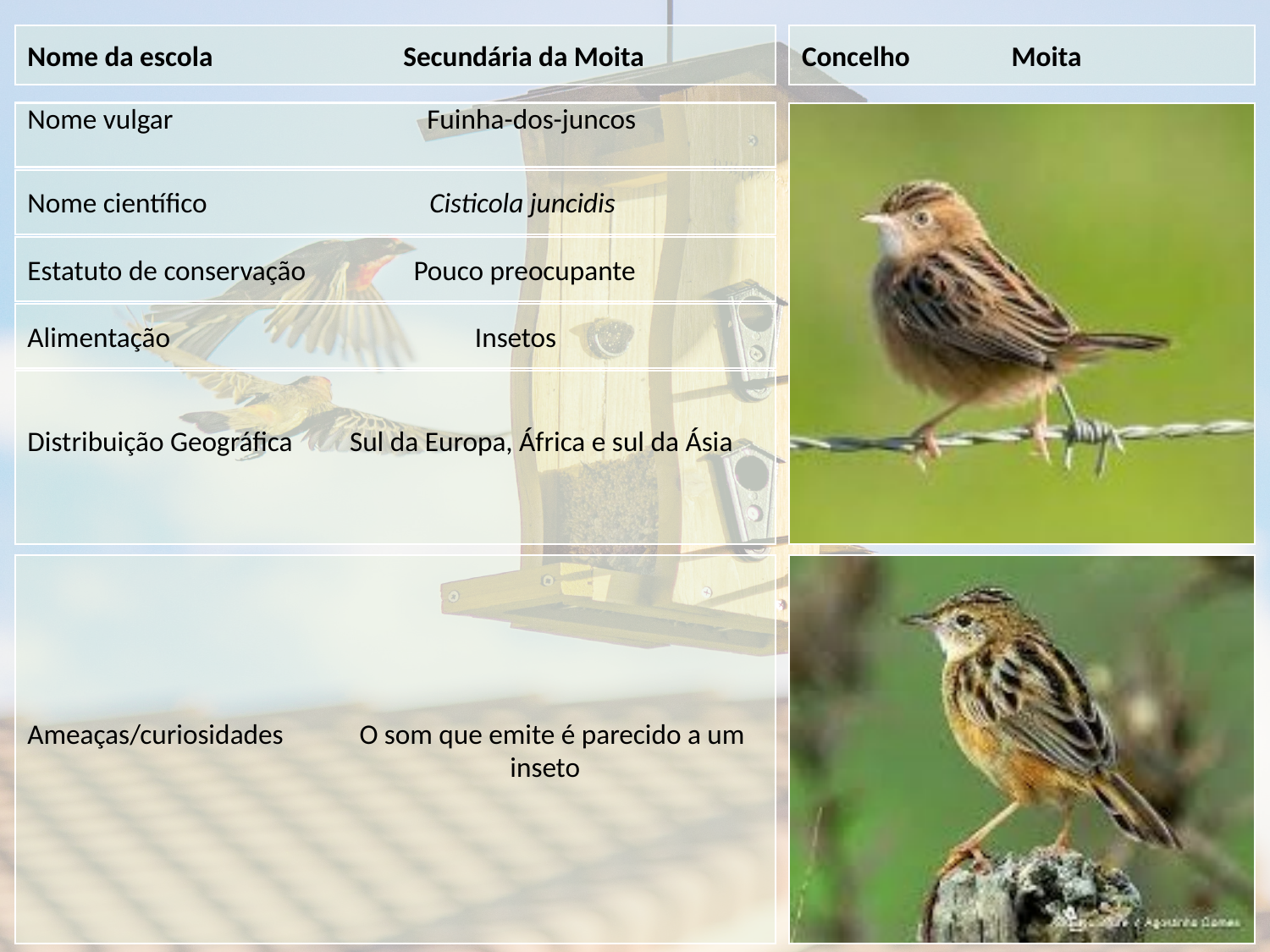

Nome da escola                              Secundária da Moita
Concelho                Moita
Nome vulgar                                        Fuinha-dos-juncos

Nome científico                                   Cisticola juncidis
Estatuto de conservação                 Pouco preocupante

Alimentação                                                Insetos

Distribuição Geográfica         Sul da Europa, África e sul da Ásia

Ameaças/curiosidades            O som que emite é parecido a um
                                                                            inseto